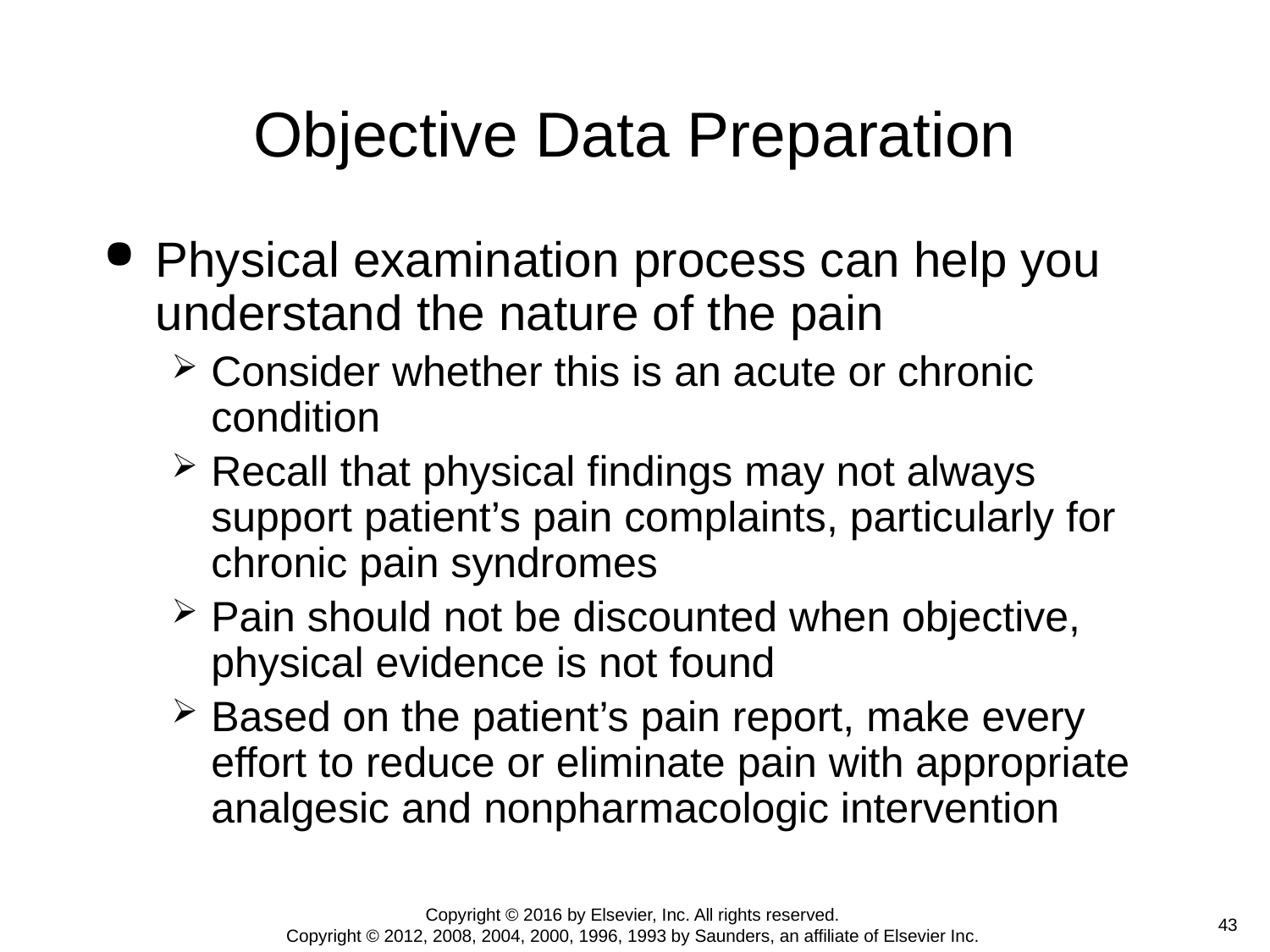

# Objective Data Preparation
Physical examination process can help you understand the nature of the pain
Consider whether this is an acute or chronic condition
Recall that physical findings may not always support patient’s pain complaints, particularly for chronic pain syndromes
Pain should not be discounted when objective, physical evidence is not found
Based on the patient’s pain report, make every effort to reduce or eliminate pain with appropriate analgesic and nonpharmacologic intervention
Copyright © 2016 by Elsevier, Inc. All rights reserved.
Copyright © 2012, 2008, 2004, 2000, 1996, 1993 by Saunders, an affiliate of Elsevier Inc.
 43